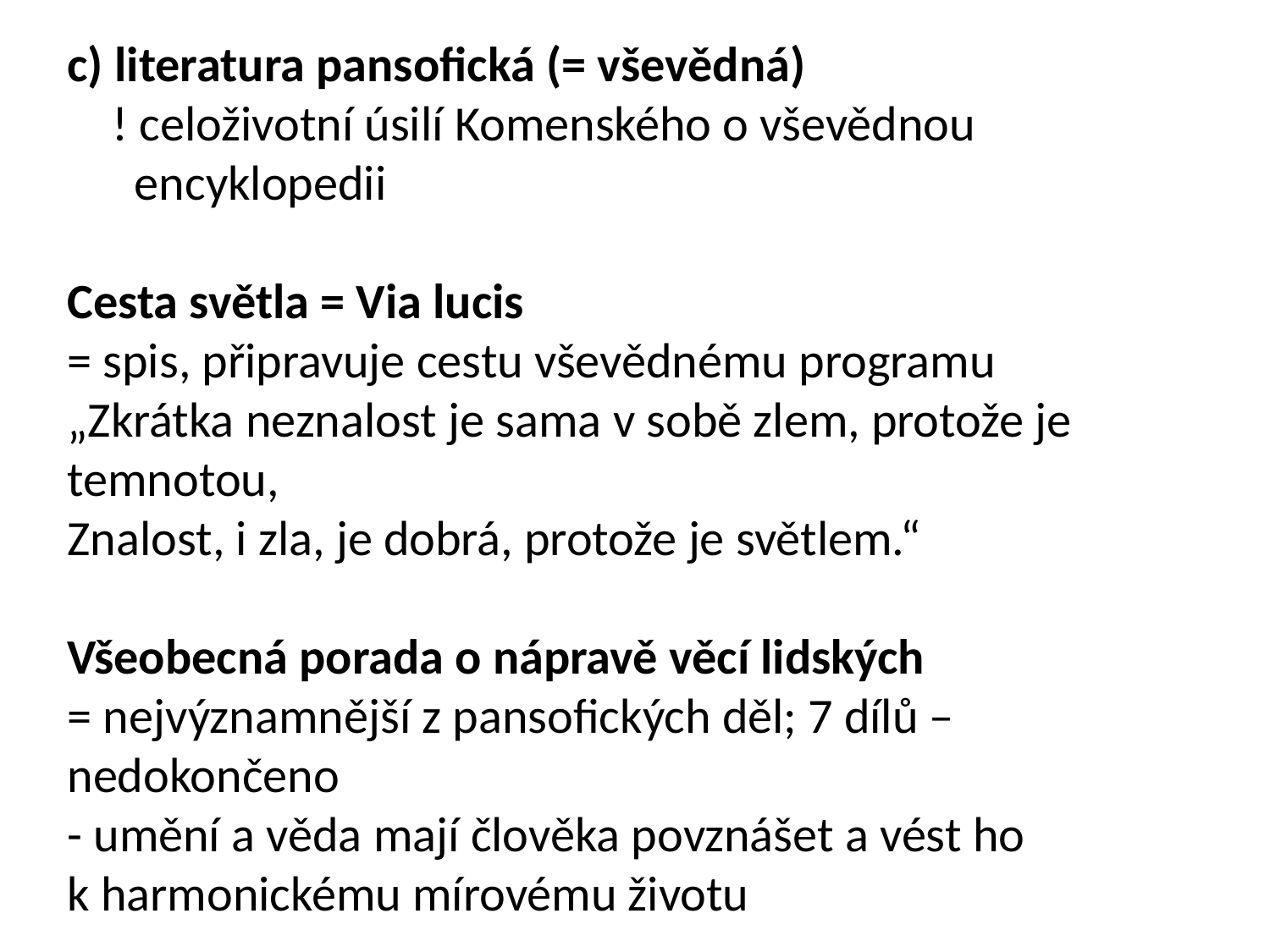

c) literatura pansofická (= vševědná)
    ! celoživotní úsilí Komenského o vševědnou
      encyklopedii

Cesta světla = Via lucis
= spis, připravuje cestu vševědnému programu
„Zkrátka neznalost je sama v sobě zlem, protože je temnotou,
Znalost, i zla, je dobrá, protože je světlem.“

Všeobecná porada o nápravě věcí lidských
= nejvýznamnější z pansofických děl; 7 dílů – nedokončeno
- umění a věda mají člověka povznášet a vést ho
k harmonickému mírovému životu